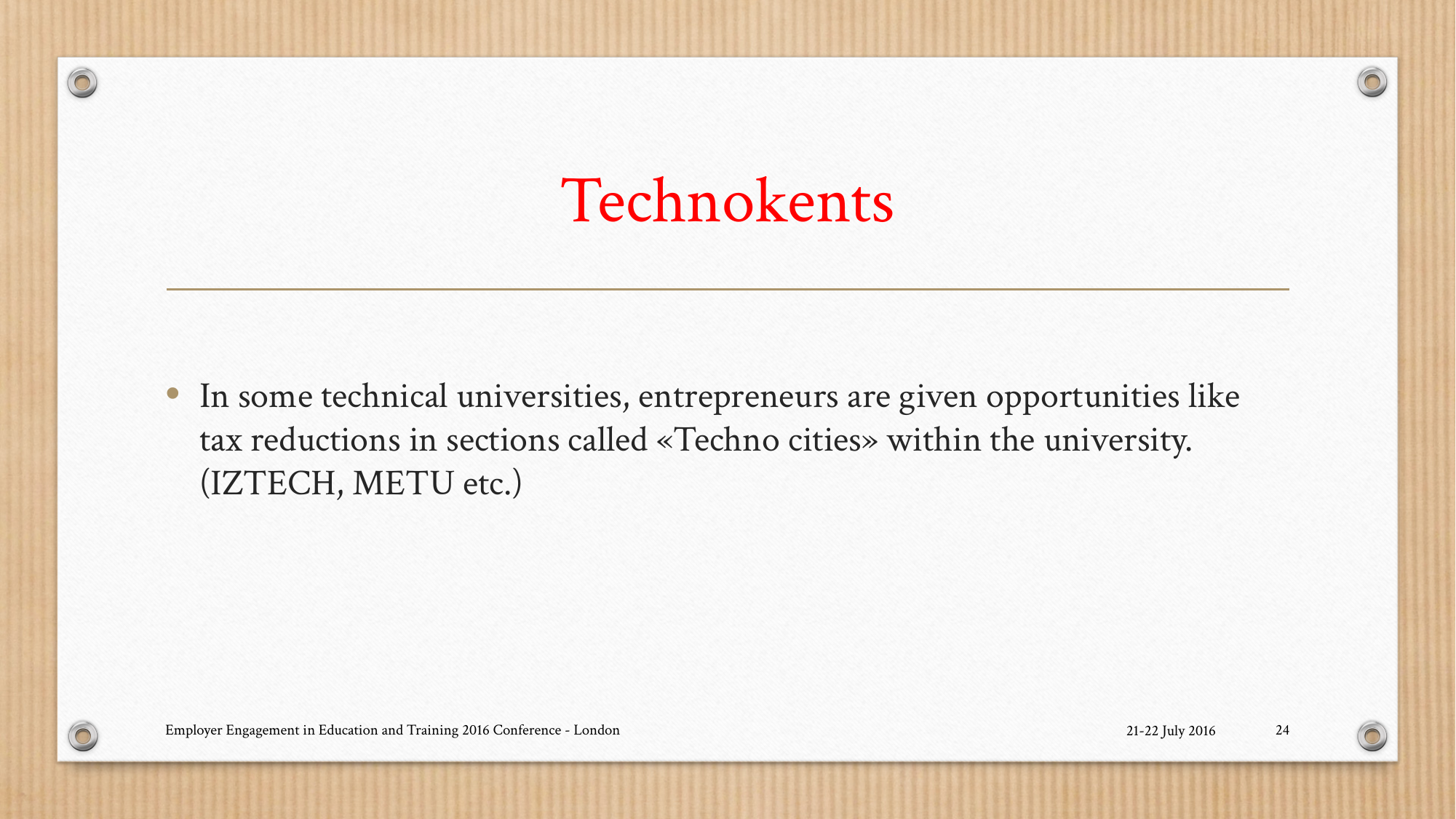

# Technokents

In some technical universities, entrepreneurs are given opportunities like tax reductions in sections called «Techno cities» within the university. (IZTECH, METU etc.)
Employer Engagement in Education and Training 2016 Conference - London
21-22 July 2016
24